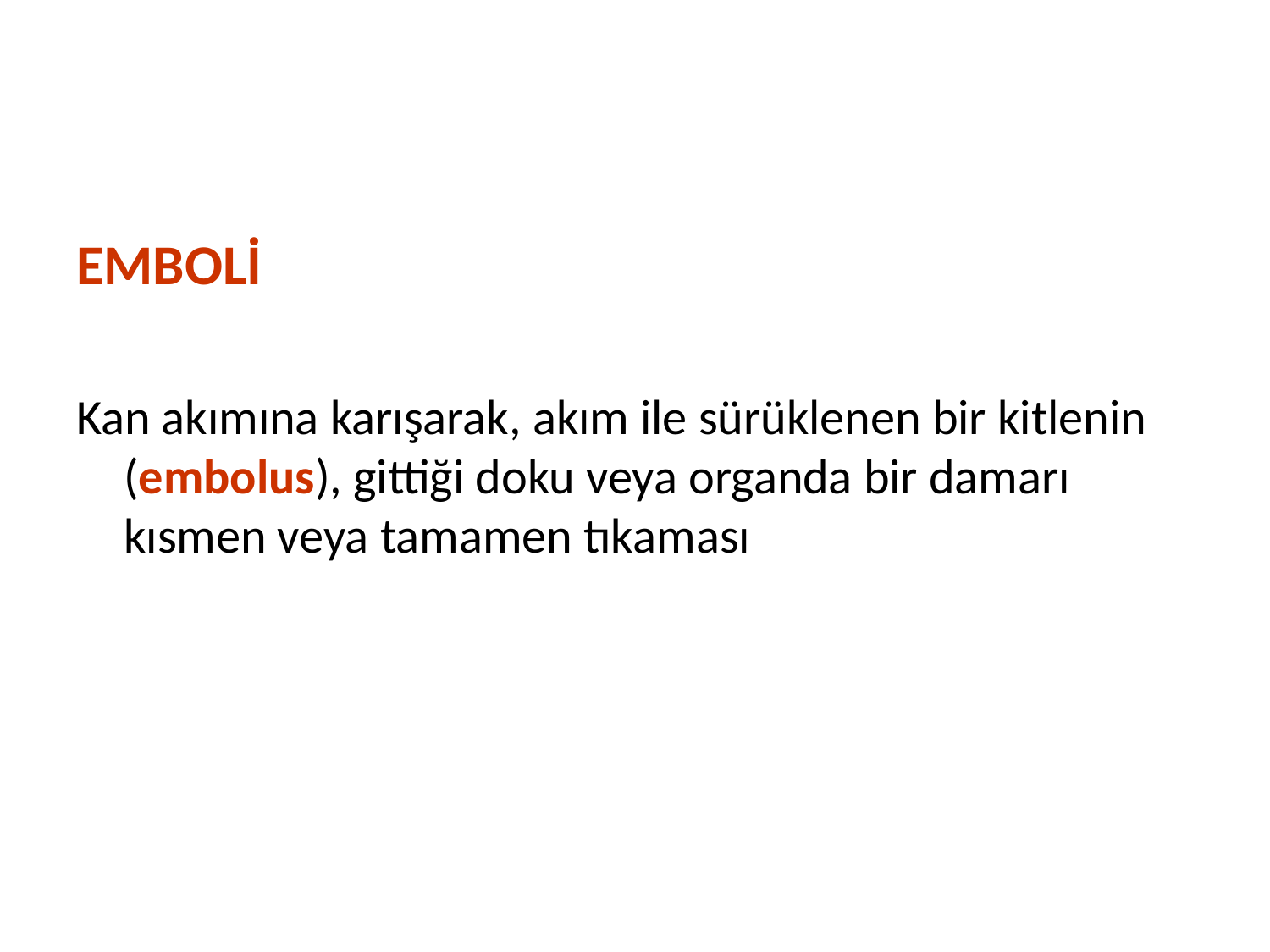

EMBOLİ

Kan akımına karışarak, akım ile sürüklenen bir kitlenin (embolus), gittiği doku veya organda bir damarı kısmen veya tamamen tıkaması